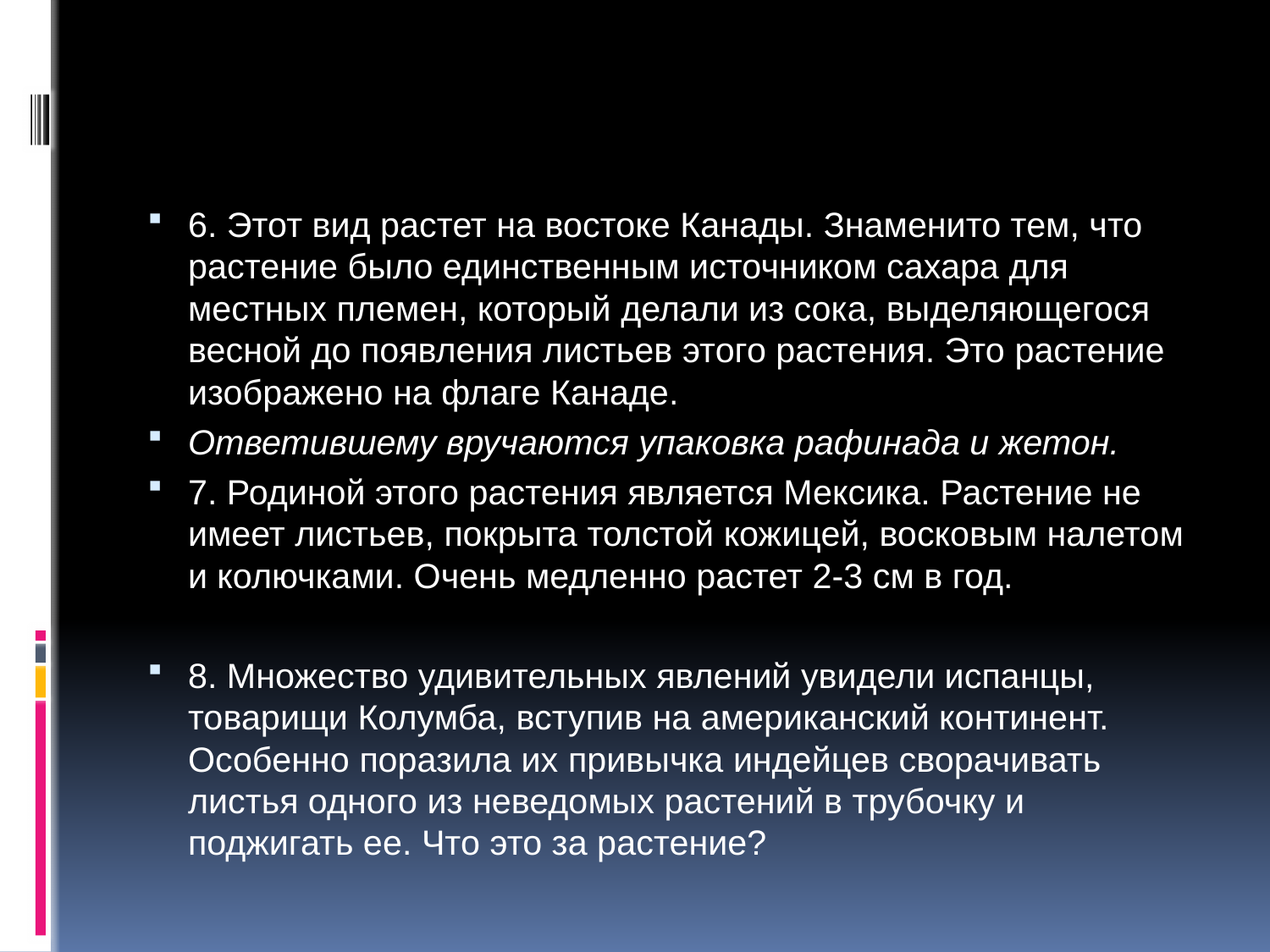

#
6. Этот вид растет на востоке Канады. Знаменито тем, что растение было единственным источником сахара для местных племен, который делали из сока, выделяющегося весной до появления листьев этого растения. Это растение изображено на флаге Канаде.
Ответившему вручаются упаковка рафинада и жетон.
7. Родиной этого растения является Мексика. Растение не имеет листьев, покрыта толстой кожицей, восковым налетом и колючками. Очень медленно растет 2-3 см в год.

8. Множество удивительных явлений увидели испанцы, товарищи Колумба, вступив на американский континент. Особенно поразила их привычка индейцев сворачивать листья одного из неведомых растений в трубочку и поджигать ее. Что это за растение?